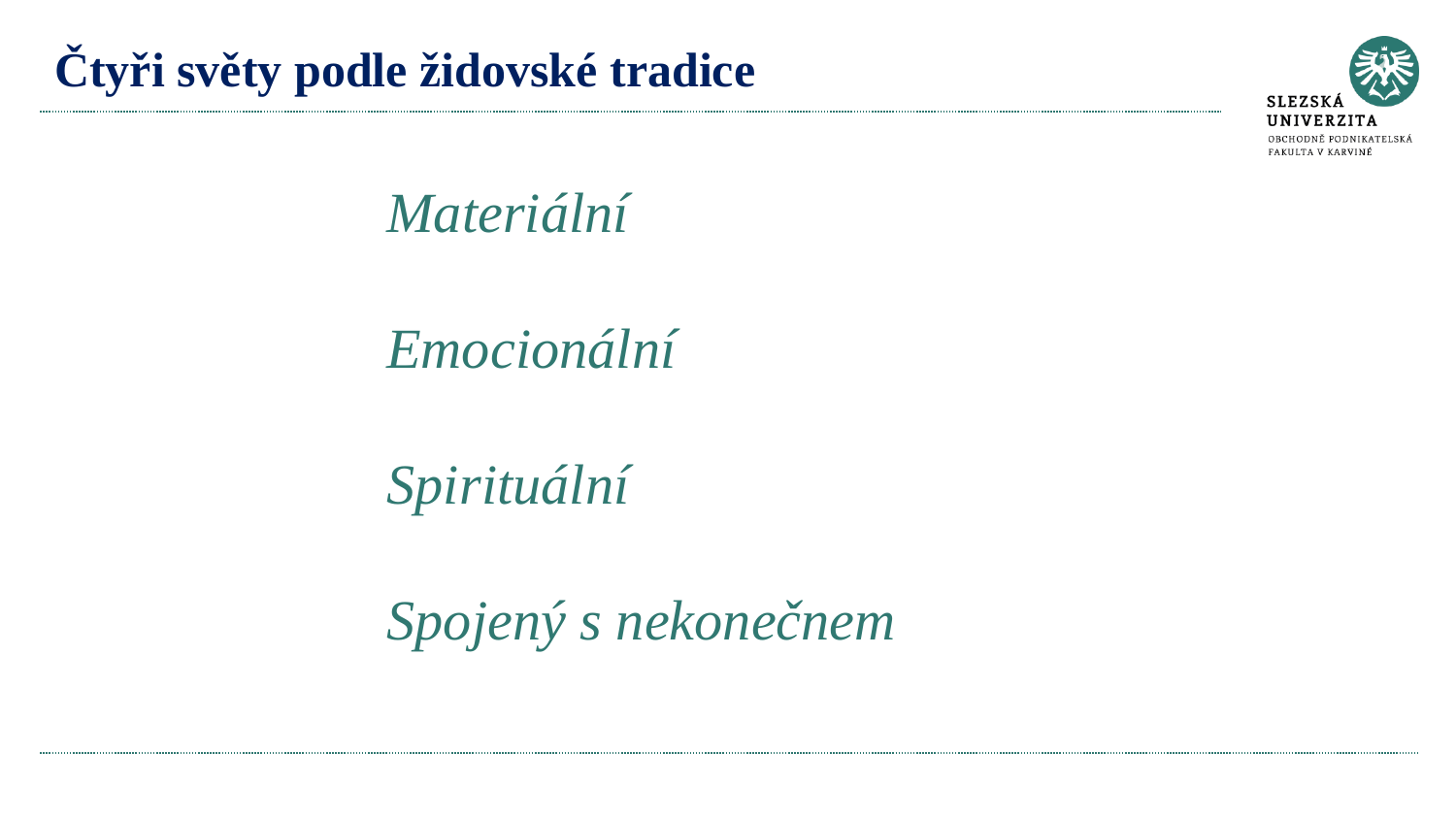

# Čtyři světy podle židovské tradice
Materiální

Emocionální

Spirituální

Spojený s nekonečnem